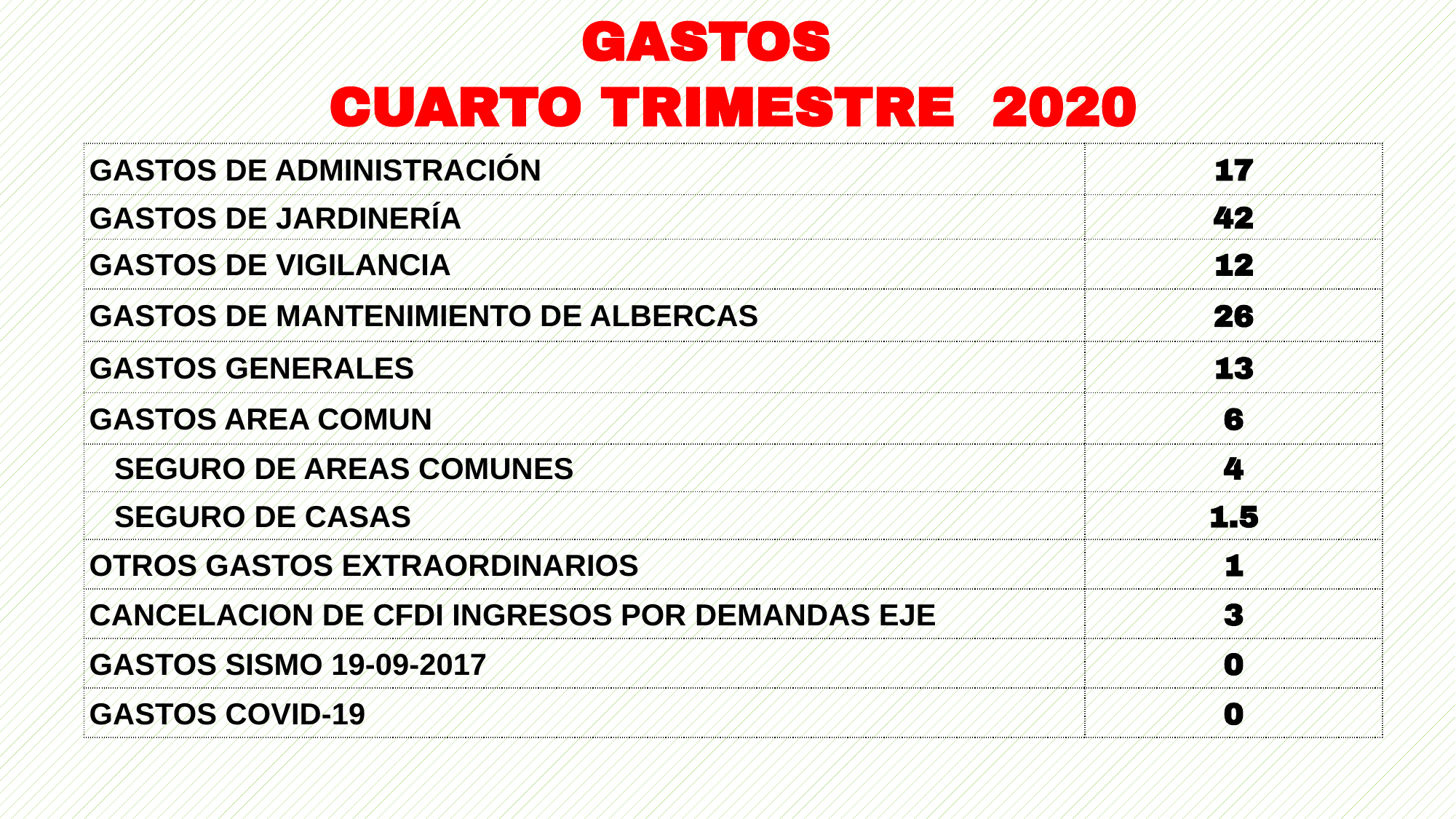

GASTOS
CUARTO TRIMESTRE  2020
| GASTOS DE ADMINISTRACIÓN | 17 |
| --- | --- |
| GASTOS DE JARDINERÍA | 42 |
| GASTOS DE VIGILANCIA | 12 |
| GASTOS DE MANTENIMIENTO DE ALBERCAS | 26 |
| GASTOS GENERALES | 13 |
| GASTOS AREA COMUN | 6 |
| SEGURO DE AREAS COMUNES | 4 |
| SEGURO DE CASAS | 1.5 |
| OTROS GASTOS EXTRAORDINARIOS | 1 |
| CANCELACION DE CFDI INGRESOS POR DEMANDAS EJE | 3 |
| GASTOS SISMO 19-09-2017 | 0 |
| GASTOS COVID-19 | 0 |